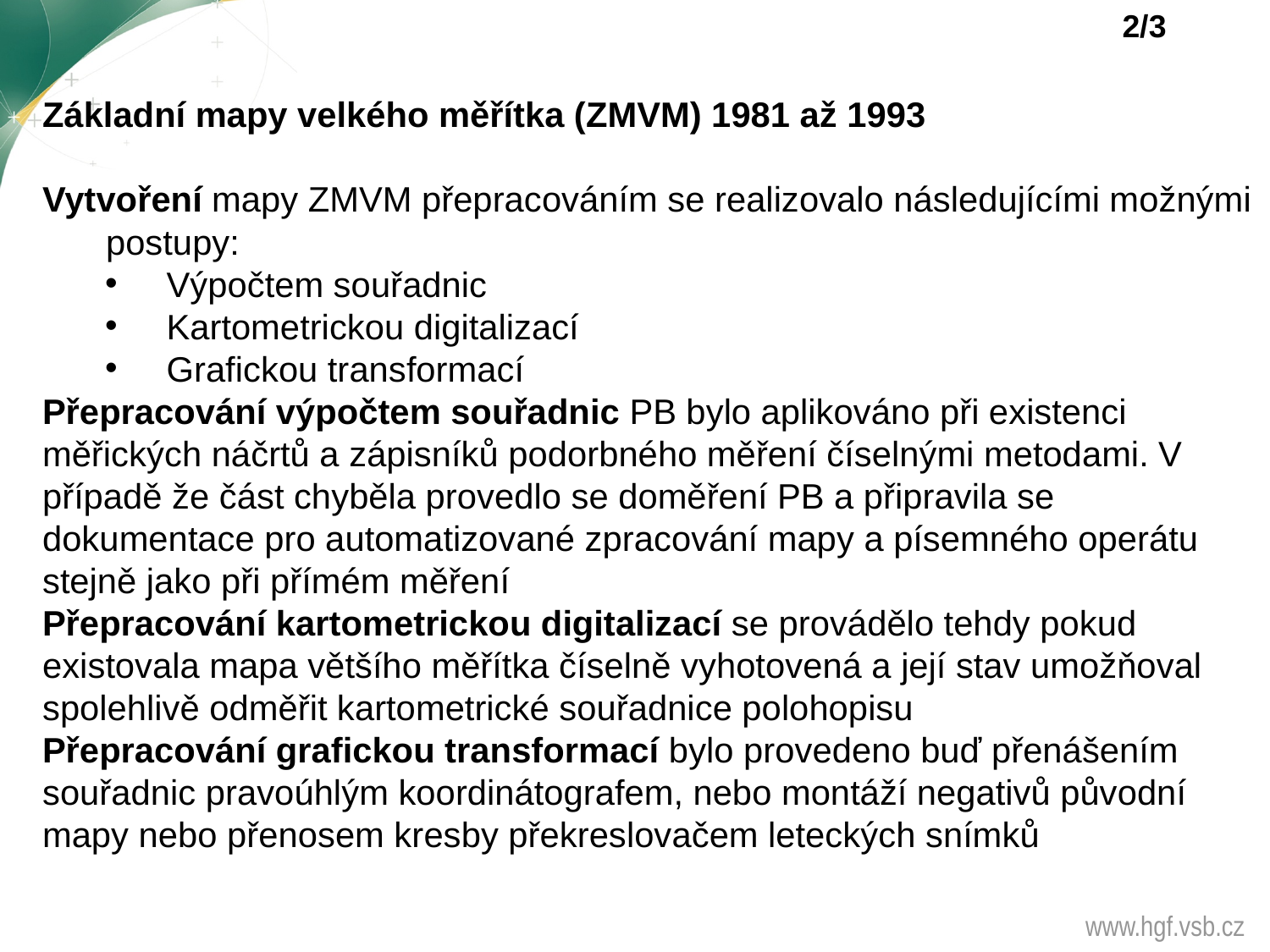

2/3
Základní mapy velkého měřítka (ZMVM) 1981 až 1993

Vytvoření mapy ZMVM přepracováním se realizovalo následujícími možnými postupy:
Výpočtem souřadnic
Kartometrickou digitalizací
Grafickou transformací
Přepracování výpočtem souřadnic PB bylo aplikováno při existenci měřických náčrtů a zápisníků podorbného měření číselnými metodami. V případě že část chyběla provedlo se doměření PB a připravila se dokumentace pro automatizované zpracování mapy a písemného operátu stejně jako při přímém měření
Přepracování kartometrickou digitalizací se provádělo tehdy pokud existovala mapa většího měřítka číselně vyhotovená a její stav umožňoval spolehlivě odměřit kartometrické souřadnice polohopisu
Přepracování grafickou transformací bylo provedeno buď přenášením souřadnic pravoúhlým koordinátografem, nebo montáží negativů původní mapy nebo přenosem kresby překreslovačem leteckých snímků

www.hgf.vsb.cz